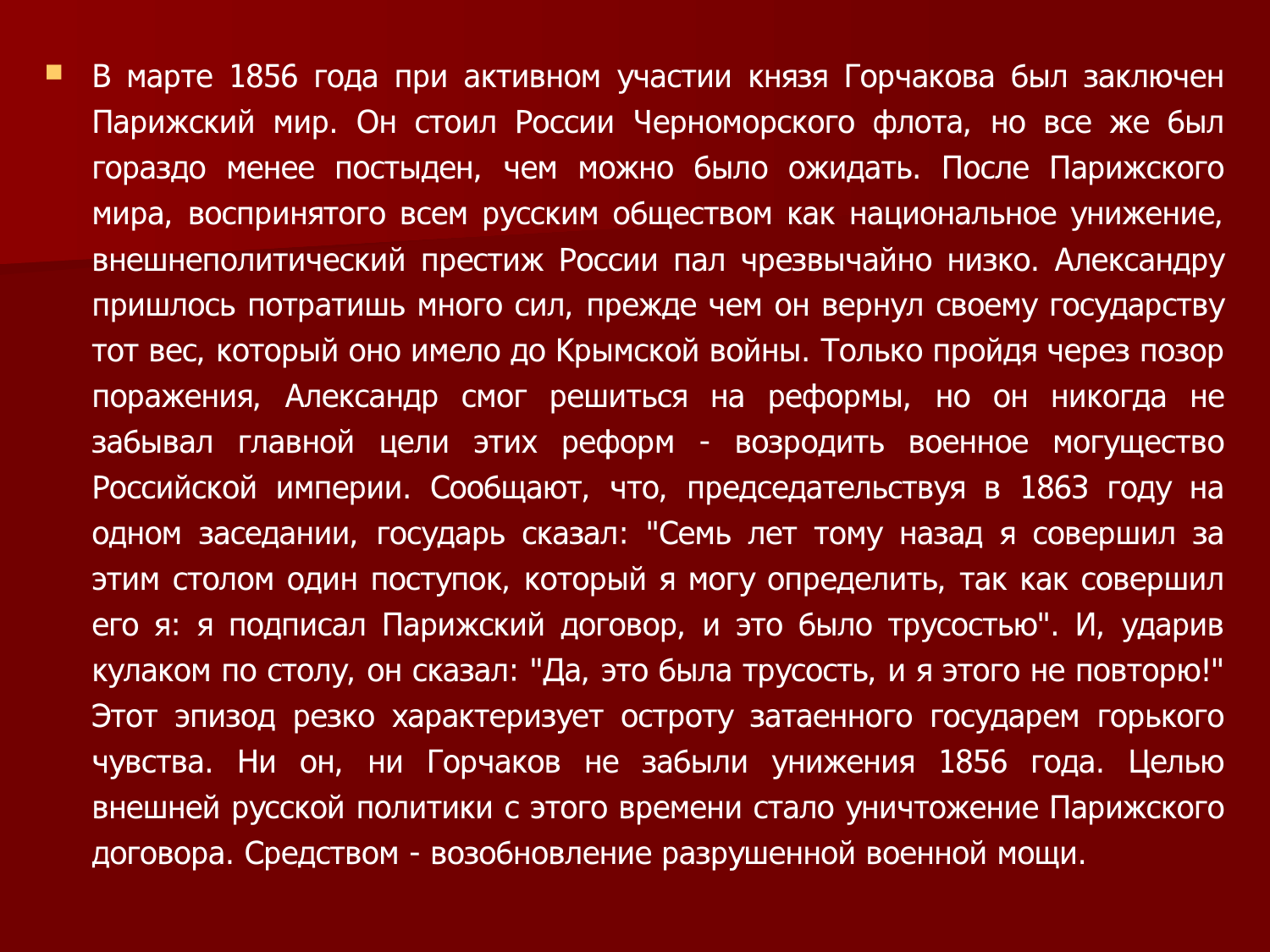

В марте 1856 года при активном участии князя Горчакова был заключен Парижский мир. Он стоил России Черноморского флота, но все же был гораздо менее постыден, чем можно было ожидать. После Парижского мира, воспринятого всем русским обществом как национальное унижение, внешнеполитический престиж России пал чрезвычайно низко. Александру пришлось потратишь много сил, прежде чем он вернул своему государству тот вес, который оно имело до Крымской войны. Только пройдя через позор поражения, Александр смог решиться на реформы, но он никогда не забывал главной цели этих реформ - возродить военное могущество Российской империи. Сообщают, что, председательствуя в 1863 году на одном заседании, государь сказал: "Семь лет тому назад я совершил за этим столом один поступок, который я могу определить, так как совершил его я: я подписал Парижский договор, и это было трусостью". И, ударив кулаком по столу, он сказал: "Да, это была трусость, и я этого не повторю!" Этот эпизод резко характеризует остроту затаенного государем горького чувства. Ни он, ни Горчаков не забыли унижения 1856 года. Целью внешней русской политики с этого времени стало уничтожение Парижского договора. Средством - возобновление разрушенной военной мощи.